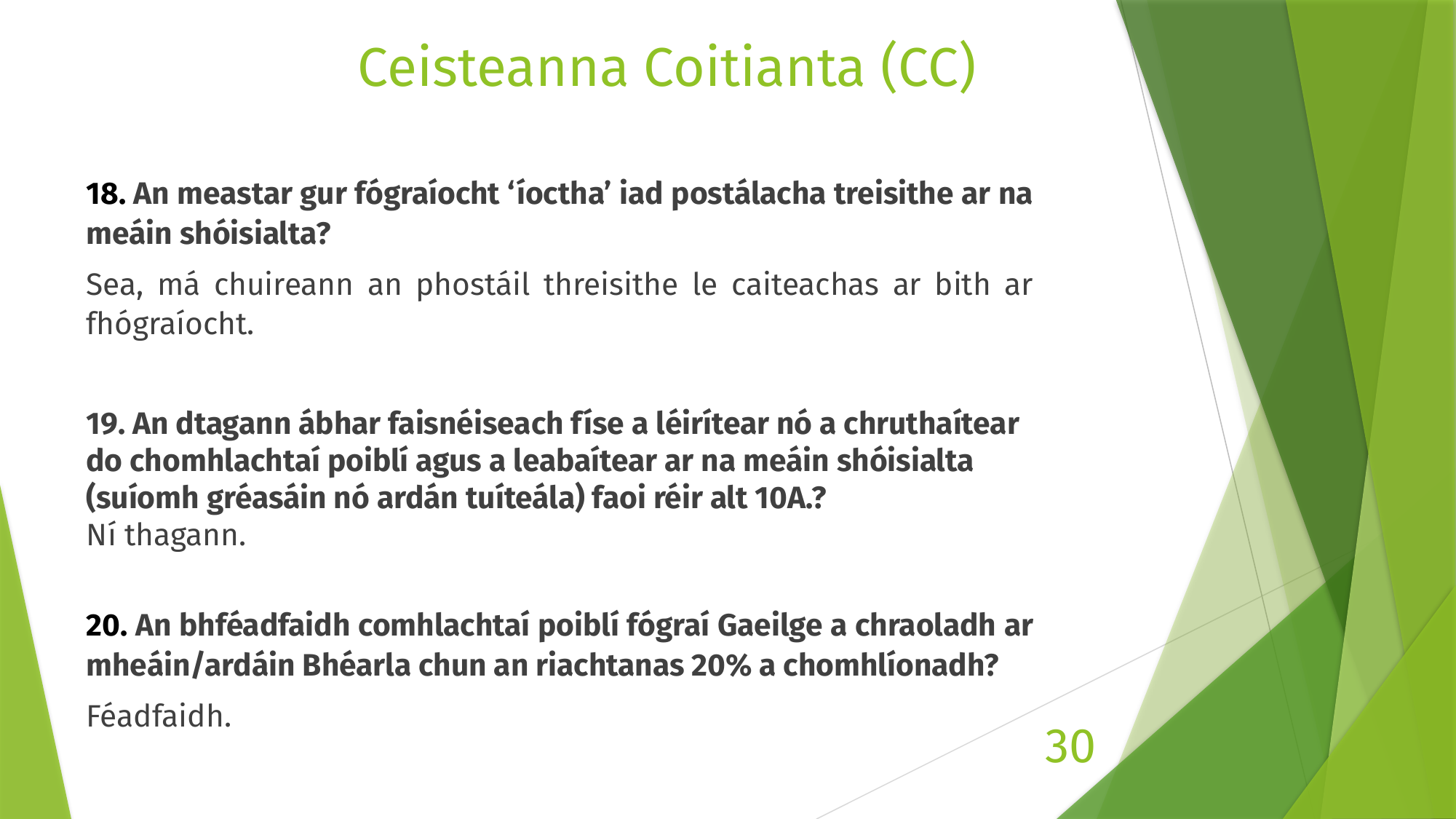

# Ceisteanna Coitianta (CC)
18. An meastar gur fógraíocht ‘íoctha’ iad postálacha treisithe ar na meáin shóisialta?
Sea, má chuireann an phostáil threisithe le caiteachas ar bith ar fhógraíocht.

19. An dtagann ábhar faisnéiseach físe a léirítear nó a chruthaítear do chomhlachtaí poiblí agus a leabaítear ar na meáin shóisialta (suíomh gréasáin nó ardán tuíteála) faoi réir alt 10A.?
Ní thagann.

20. An bhféadfaidh comhlachtaí poiblí fógraí Gaeilge a chraoladh ar mheáin/ardáin Bhéarla chun an riachtanas 20% a chomhlíonadh?
Féadfaidh.

30